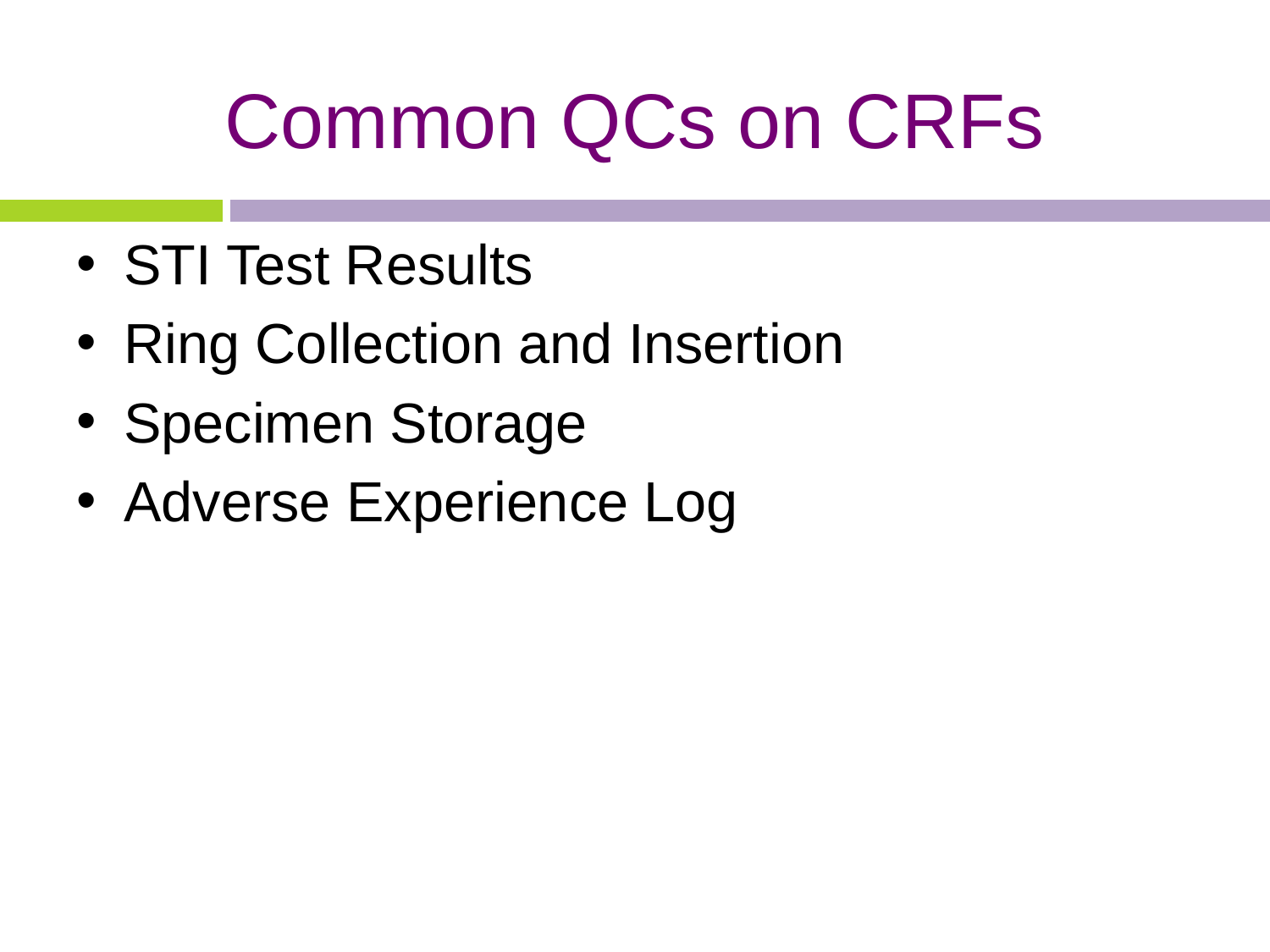

# Common QCs on CRFs
STI Test Results
Ring Collection and Insertion
Specimen Storage
Adverse Experience Log